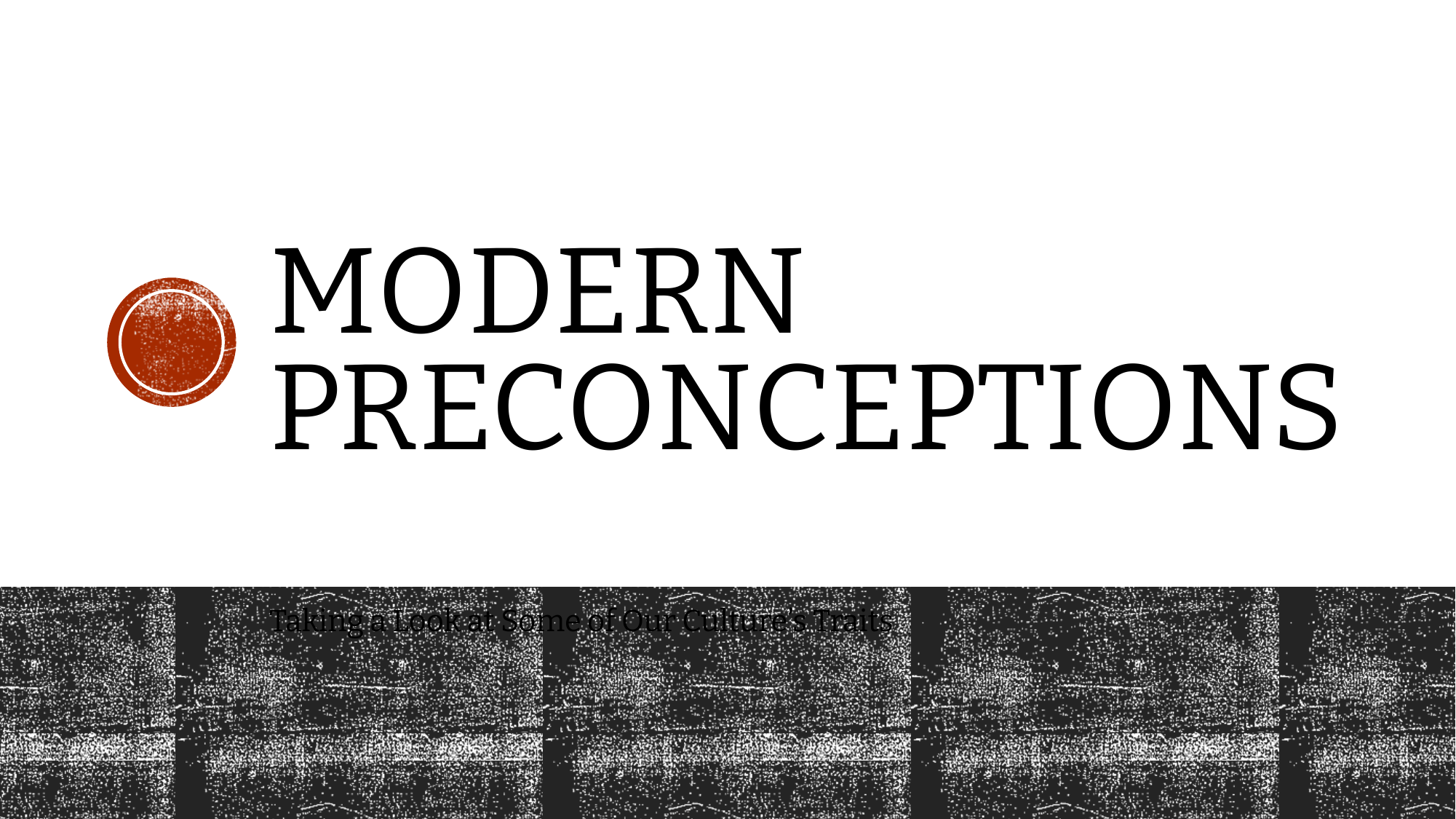

# Modern Preconceptions
Taking a Look at Some of Our Culture’s Traits